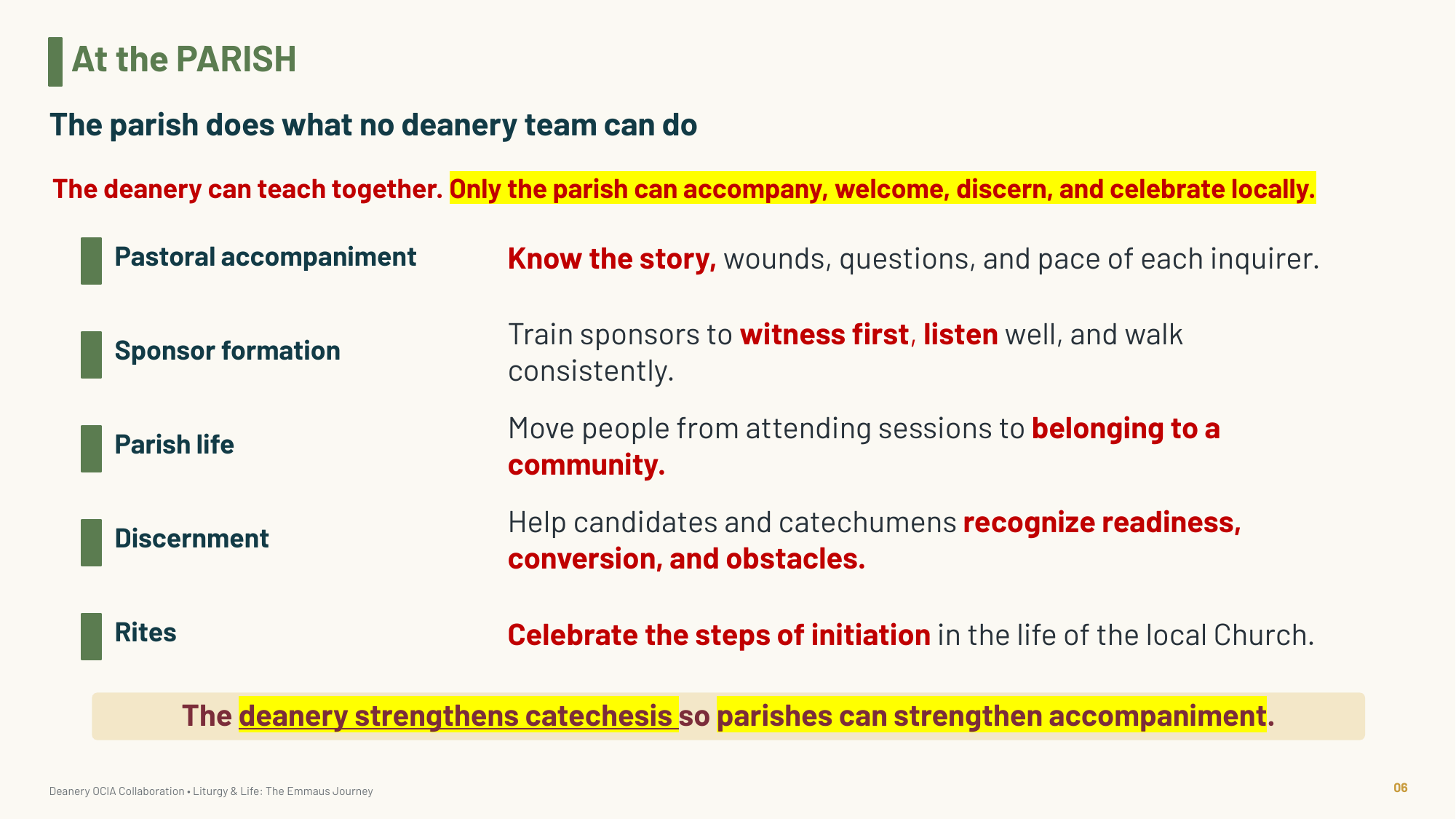

At the PARISH
The parish does what no deanery team can do
The deanery can teach together. Only the parish can accompany, welcome, discern, and celebrate locally.
Pastoral accompaniment

Know the story, wounds, questions, and pace of each inquirer.
Sponsor formation

Train sponsors to witness first, listen well, and walk consistently.
Parish life

Move people from attending sessions to belonging to a community.
Discernment

Help candidates and catechumens recognize readiness, conversion, and obstacles.
Rites

Celebrate the steps of initiation in the life of the local Church.

The deanery strengthens catechesis so parishes can strengthen accompaniment.
06
Deanery OCIA Collaboration • Liturgy & Life: The Emmaus Journey